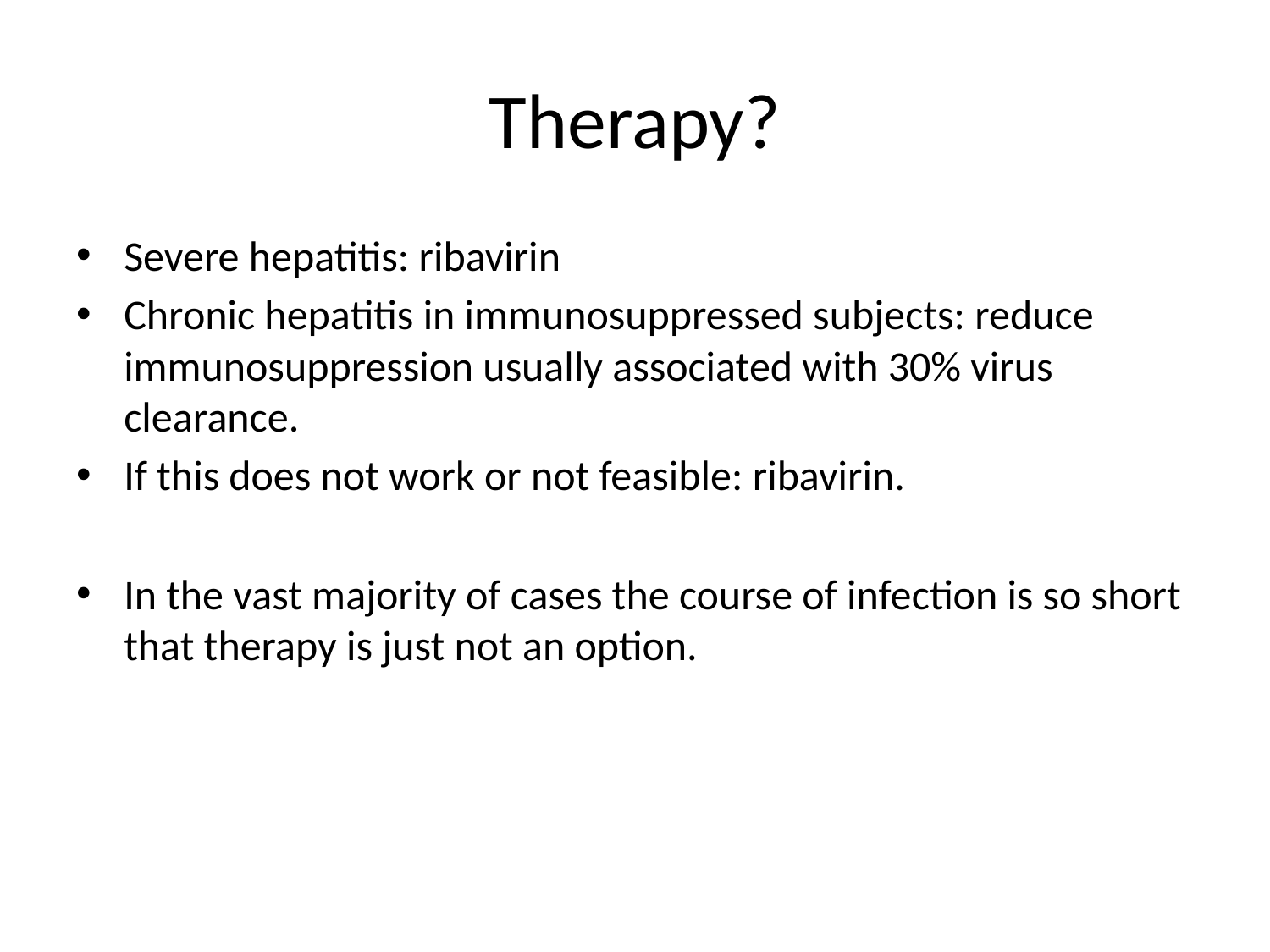

# Therapy?
Severe hepatitis: ribavirin
Chronic hepatitis in immunosuppressed subjects: reduce immunosuppression usually associated with 30% virus clearance.
If this does not work or not feasible: ribavirin.

In the vast majority of cases the course of infection is so short that therapy is just not an option.